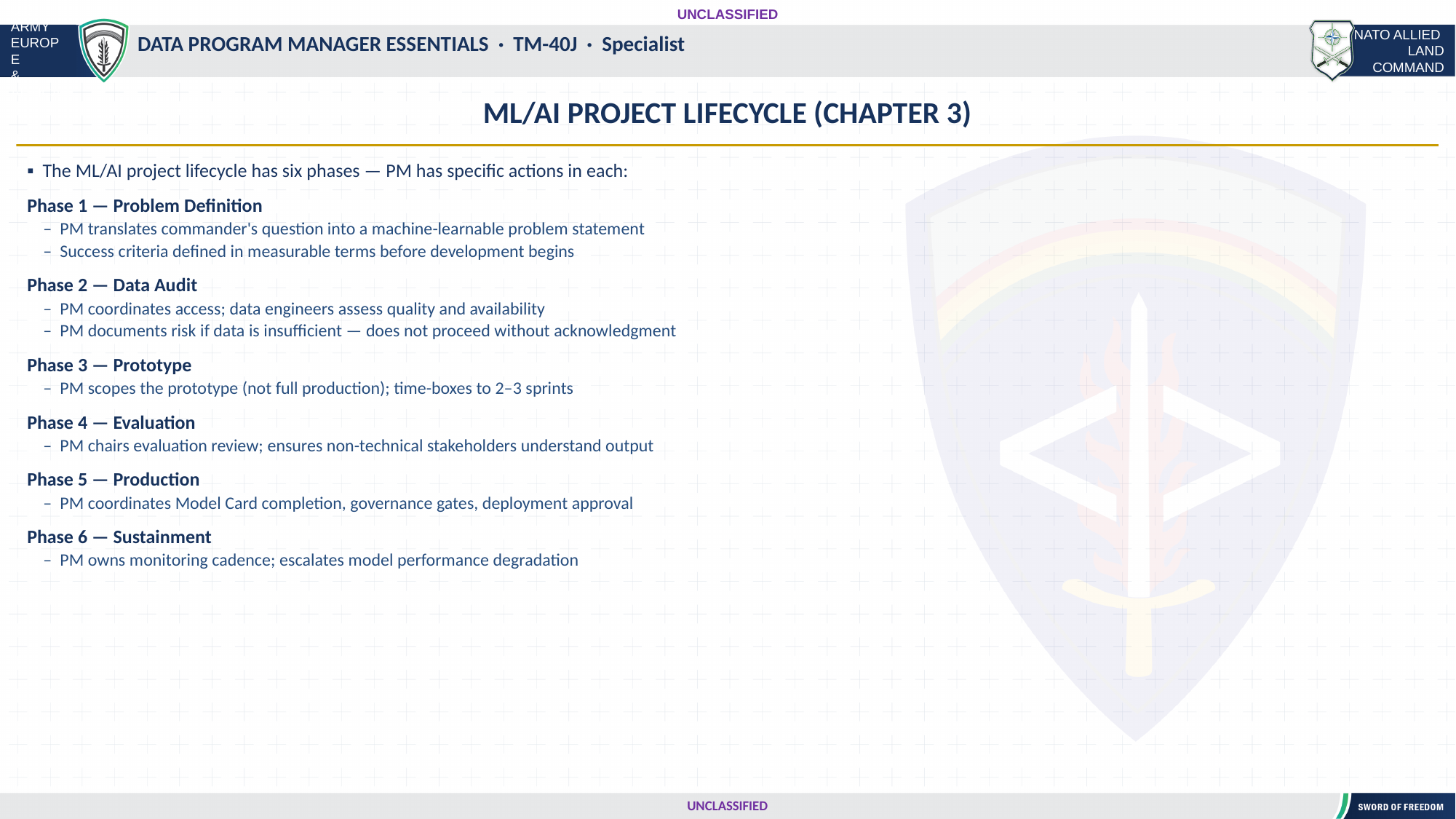

UNCLASSIFIED
#
DATA PROGRAM MANAGER ESSENTIALS  ·  TM-40J  ·  Specialist
ML/AI PROJECT LIFECYCLE (CHAPTER 3)

▪  The ML/AI project lifecycle has six phases — PM has specific actions in each:
Phase 1 — Problem Definition
    –  PM translates commander's question into a machine-learnable problem statement
    –  Success criteria defined in measurable terms before development begins
Phase 2 — Data Audit
    –  PM coordinates access; data engineers assess quality and availability
    –  PM documents risk if data is insufficient — does not proceed without acknowledgment
Phase 3 — Prototype
    –  PM scopes the prototype (not full production); time-boxes to 2–3 sprints
Phase 4 — Evaluation
    –  PM chairs evaluation review; ensures non-technical stakeholders understand output
Phase 5 — Production
    –  PM coordinates Model Card completion, governance gates, deployment approval
Phase 6 — Sustainment
    –  PM owns monitoring cadence; escalates model performance degradation
UNCLASSIFIED